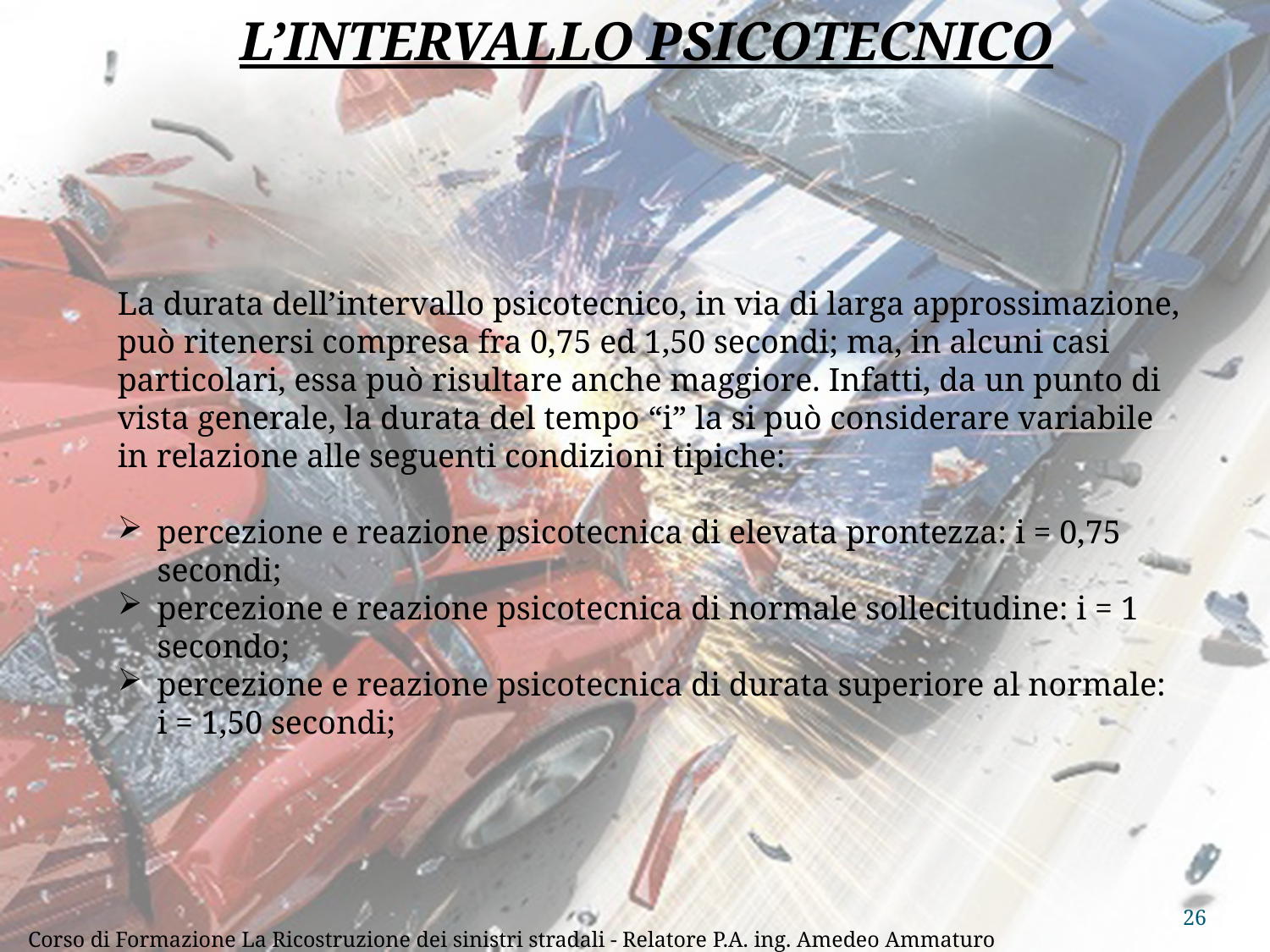

L’INTERVALLO PSICOTECNICO
La durata dell’intervallo psicotecnico, in via di larga approssimazione, può ritenersi compresa fra 0,75 ed 1,50 secondi; ma, in alcuni casi particolari, essa può risultare anche maggiore. Infatti, da un punto di vista generale, la durata del tempo “i” la si può considerare variabile in relazione alle seguenti condizioni tipiche:

percezione e reazione psicotecnica di elevata prontezza: i = 0,75 secondi;
percezione e reazione psicotecnica di normale sollecitudine: i = 1 secondo;
percezione e reazione psicotecnica di durata superiore al normale: i = 1,50 secondi;
26
Corso di Formazione La Ricostruzione dei sinistri stradali - Relatore P.A. ing. Amedeo Ammaturo